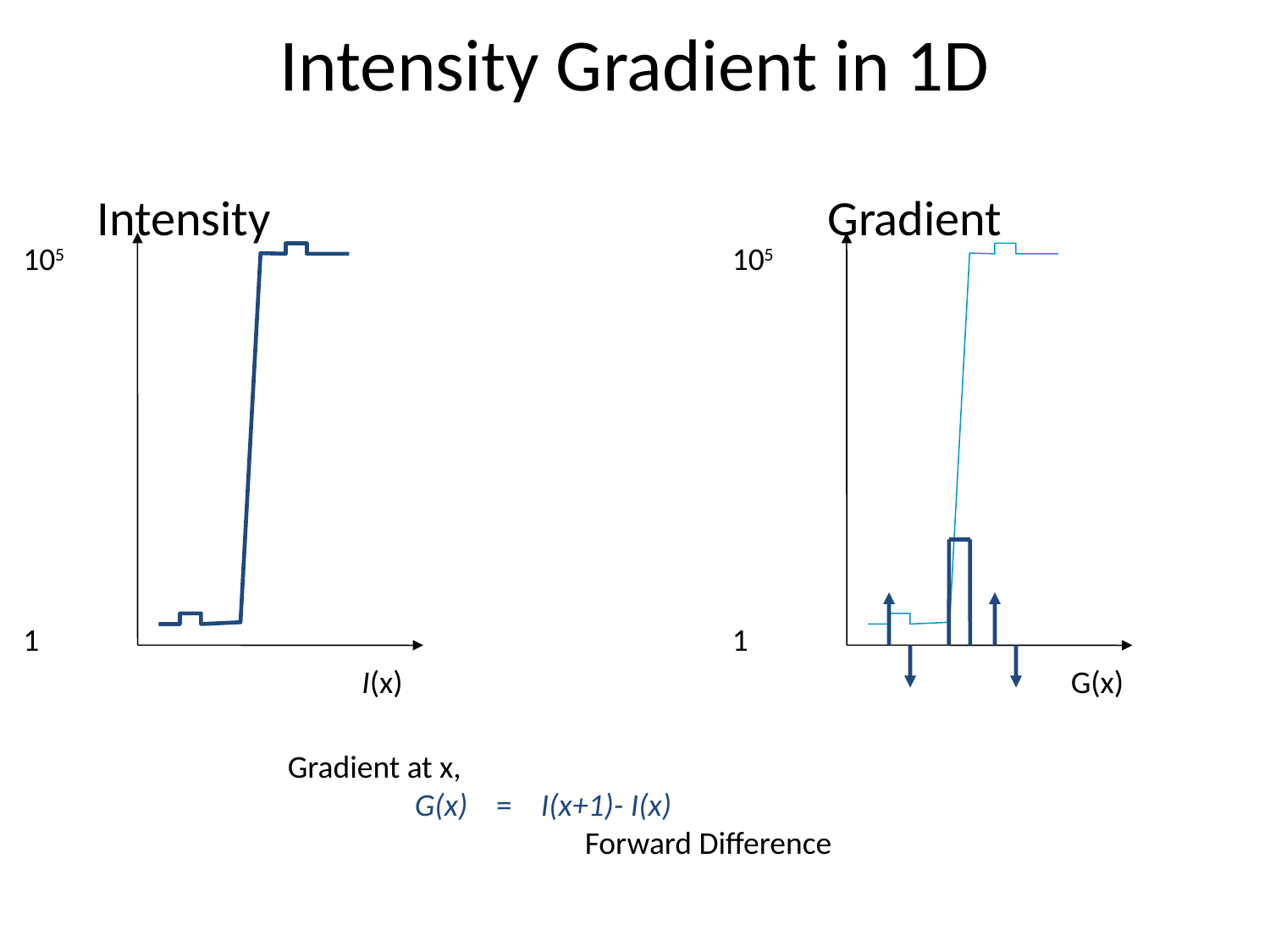

# Intensity Gradient in 1D
Intensity
Gradient
105

105

1
1

I(x)
G(x)
Gradient at x,
	G(x)    =    I(x+1)- I(x)
		      Forward Difference